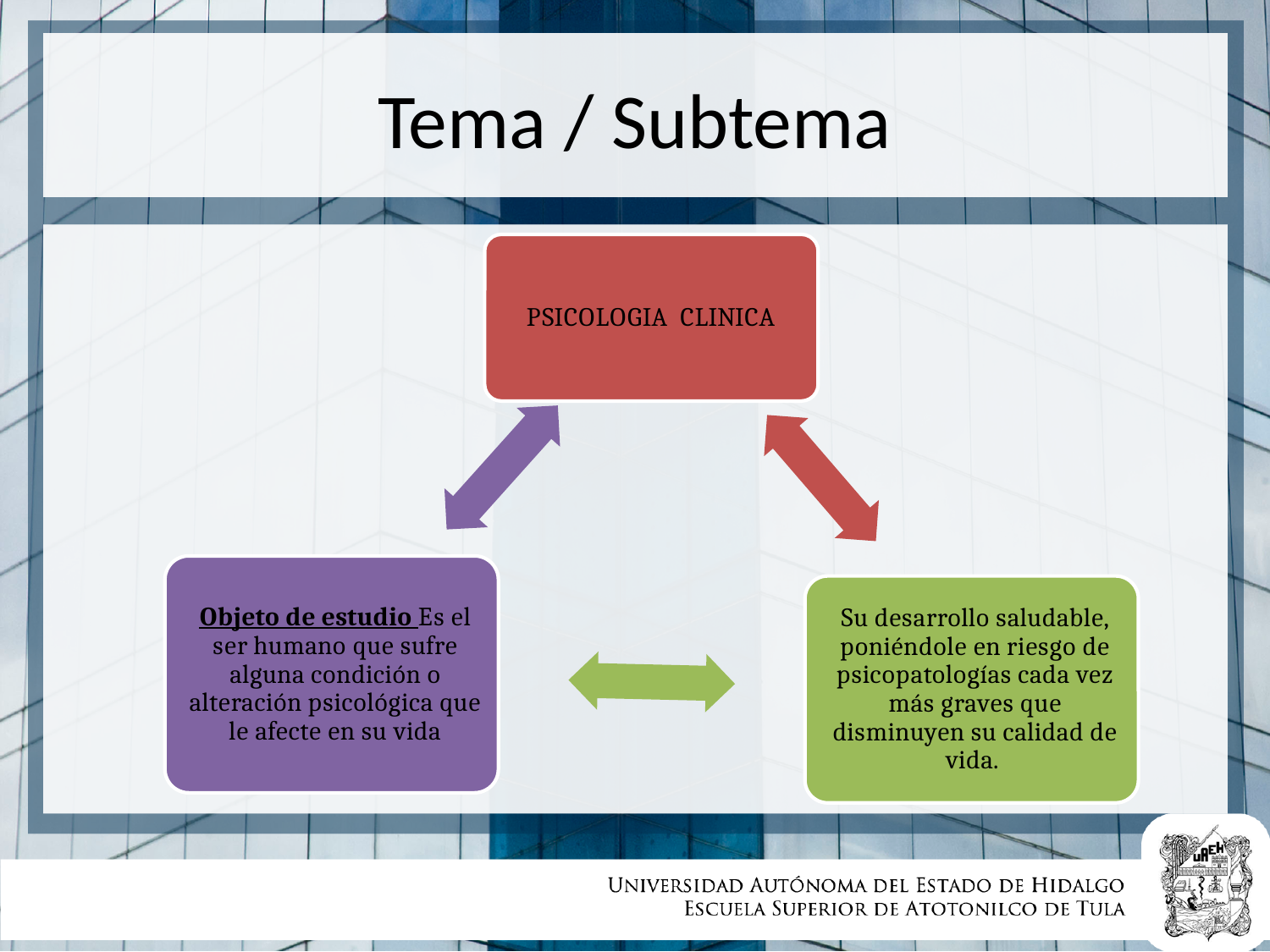

# Tema / Subtema
PSICOLOGIA  CLINICA

Su desarrollo saludable, poniéndole en riesgo de psicopatologías cada vez más graves que disminuyen su calidad de vida.

Objeto de estudio Es el ser humano que sufre alguna condición o alteración psicológica que le afecte en su vida